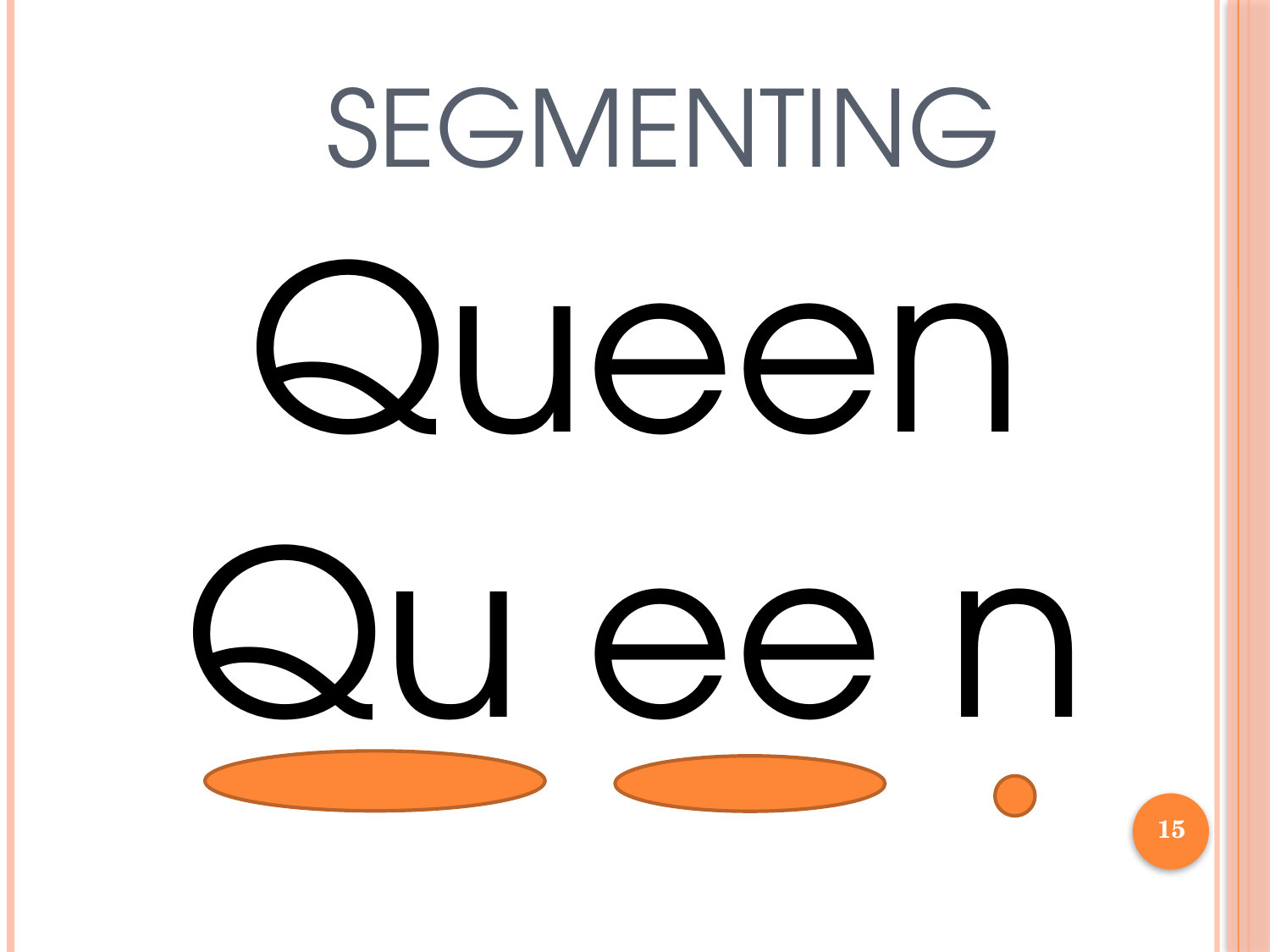

# Segmenting
Queen
Qu ee n

15